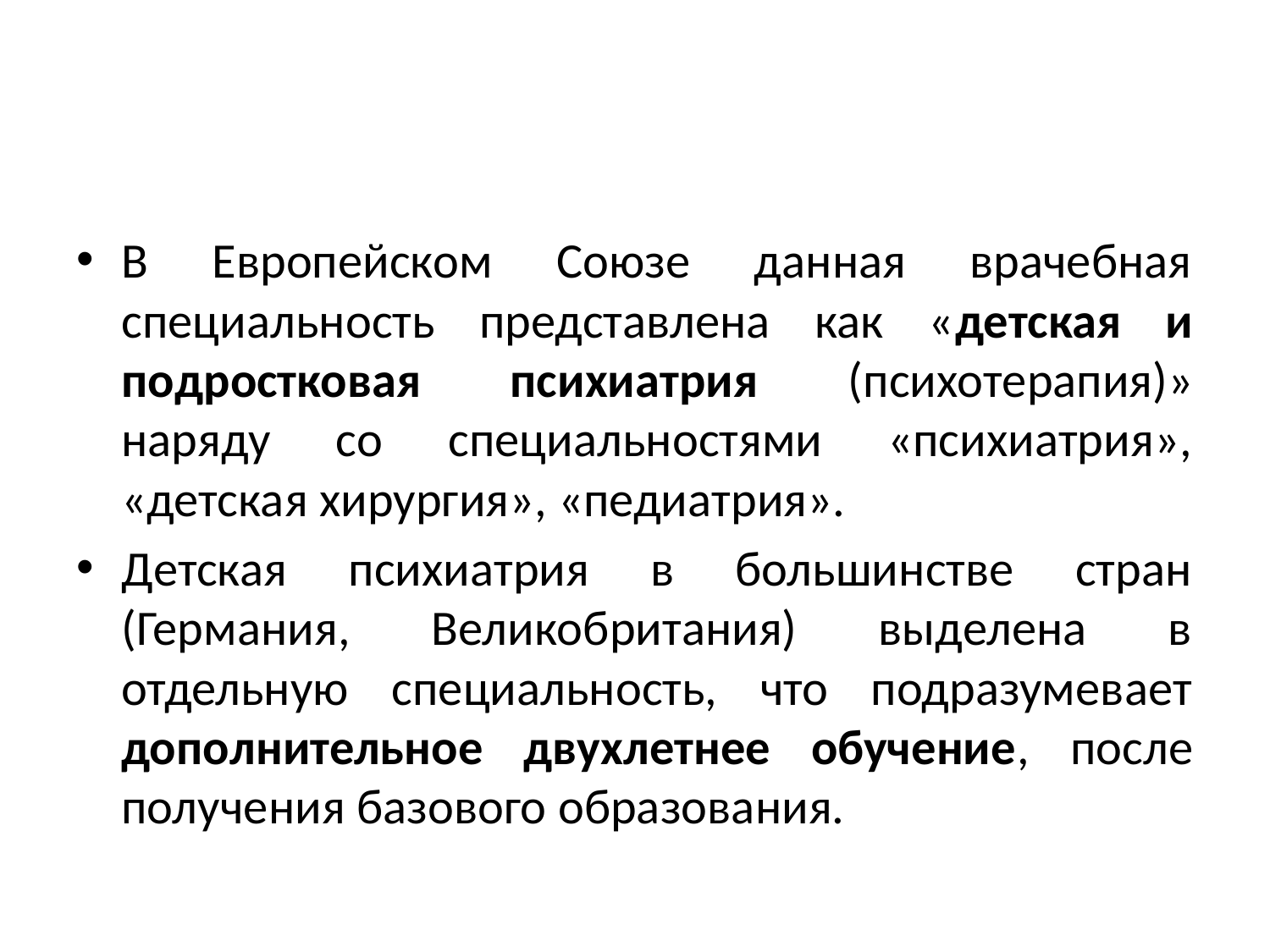

#
В Европейском Союзе данная врачебная специальность представлена как «детская и подростковая психиатрия (психотерапия)» наряду со специальностями «психиатрия», «детская хирургия», «педиатрия».
Детская психиатрия в большинстве стран (Германия, Великобритания) выделена в отдельную специальность, что подразумевает дополнительное двухлетнее обучение, после получения базового образования.